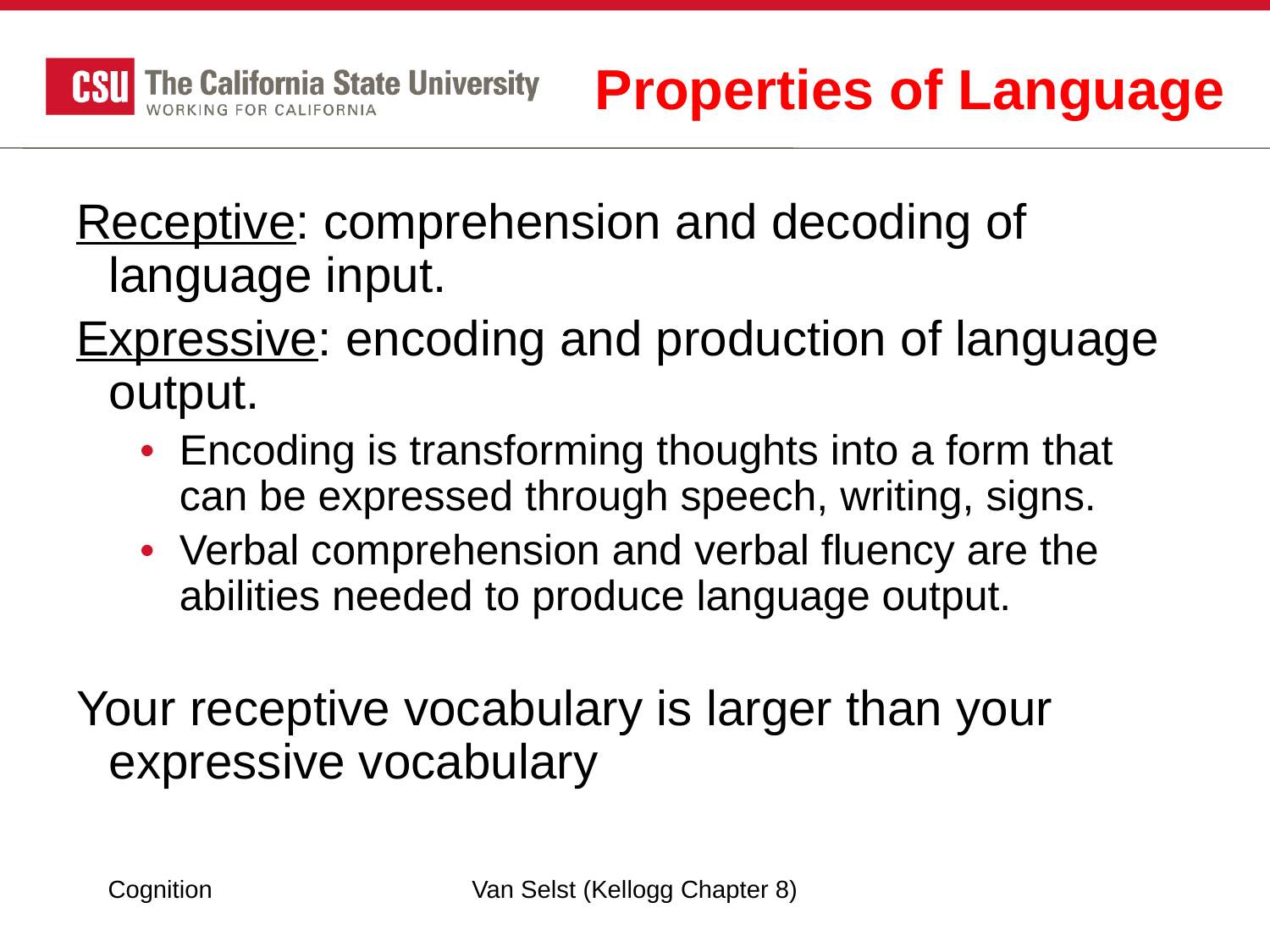

# Properties of Language
Receptive: comprehension and decoding of language input.
Expressive: encoding and production of language output.
Encoding is transforming thoughts into a form that can be expressed through speech, writing, signs.
Verbal comprehension and verbal fluency are the abilities needed to produce language output.

Your receptive vocabulary is larger than your expressive vocabulary
Cognition
Van Selst (Kellogg Chapter 8)